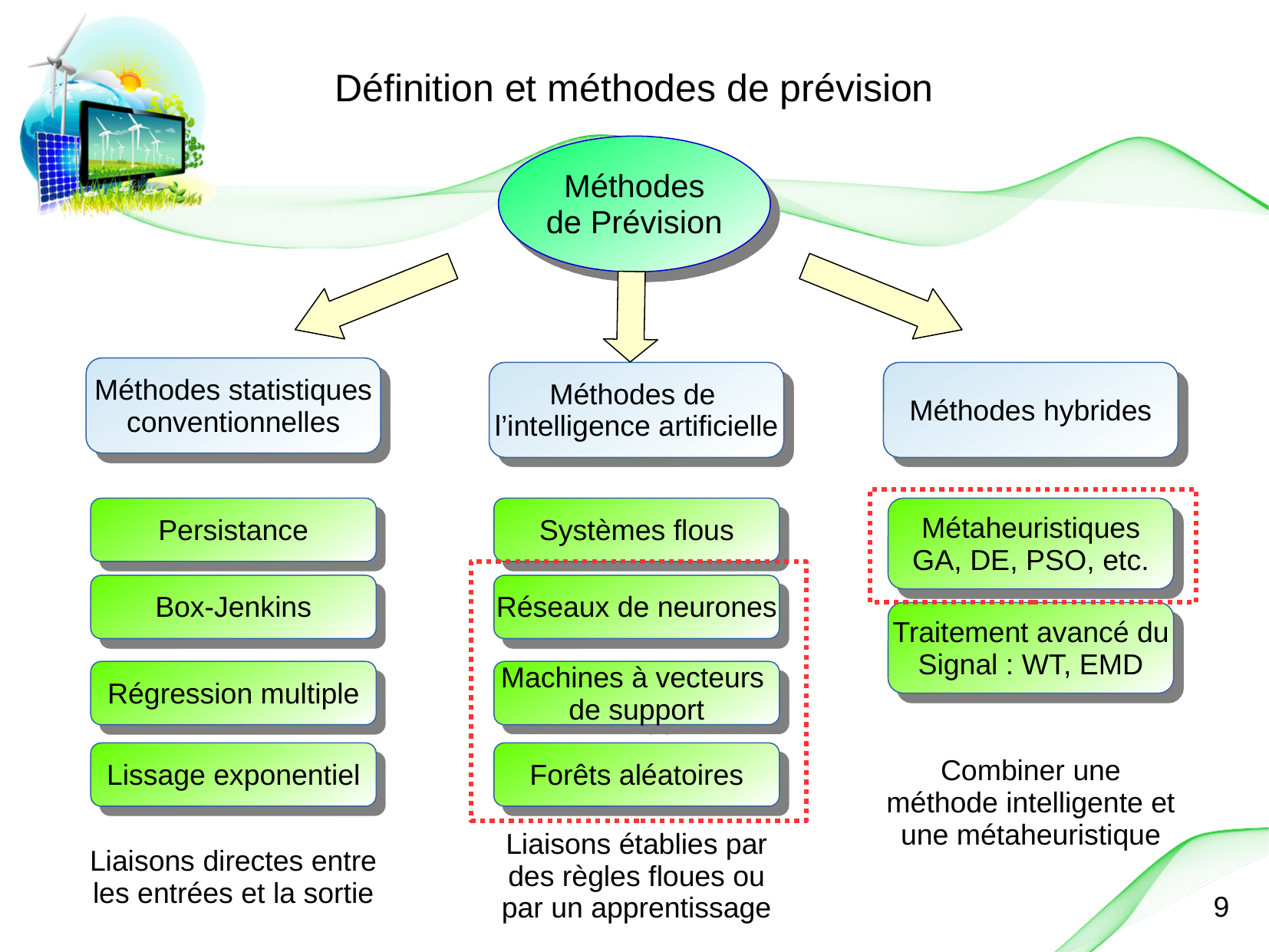

Définition et méthodes de prévision
Méthodes
de Prévision

Méthodes statistiques
conventionnelles
Méthodes de
l’intelligence artificielle
Méthodes hybrides

Persistance
Systèmes flous
Métaheuristiques
GA, DE, PSO, etc.

Box-Jenkins
Réseaux de neurones
Traitement avancé du
Signal : WT, EMD
Régression multiple
Machines à vecteurs
de support
Lissage exponentiel
Forêts aléatoires
Combiner une méthode intelligente et une métaheuristique
Liaisons établies par des règles floues ou par un apprentissage
Liaisons directes entre les entrées et la sortie
9